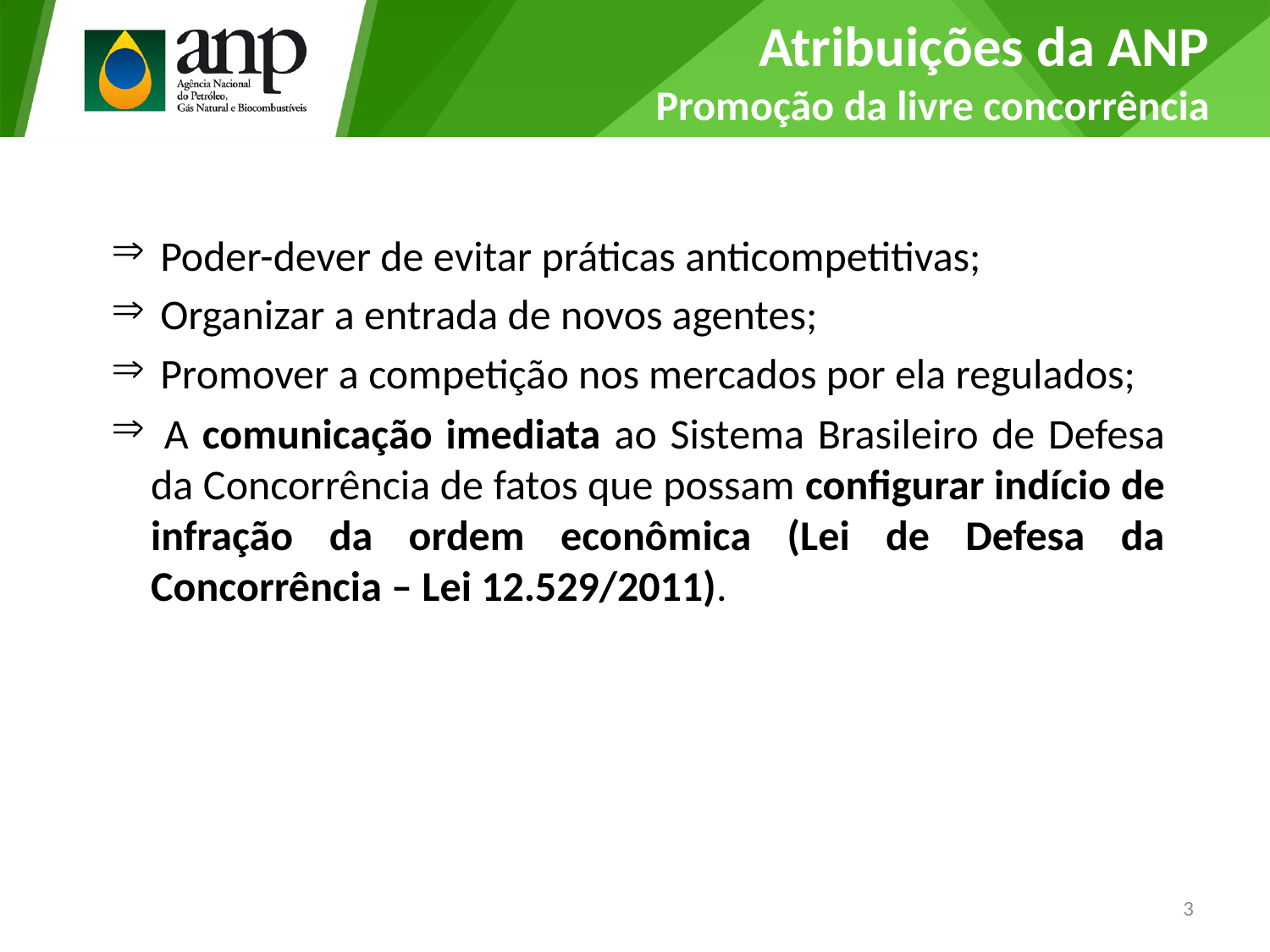

# Atribuições da ANP Promoção da livre concorrência
 Poder-dever de evitar práticas anticompetitivas;
 Organizar a entrada de novos agentes;
 Promover a competição nos mercados por ela regulados;
 A comunicação imediata ao Sistema Brasileiro de Defesa da Concorrência de fatos que possam configurar indício de infração da ordem econômica (Lei de Defesa da Concorrência – Lei 12.529/2011).

3